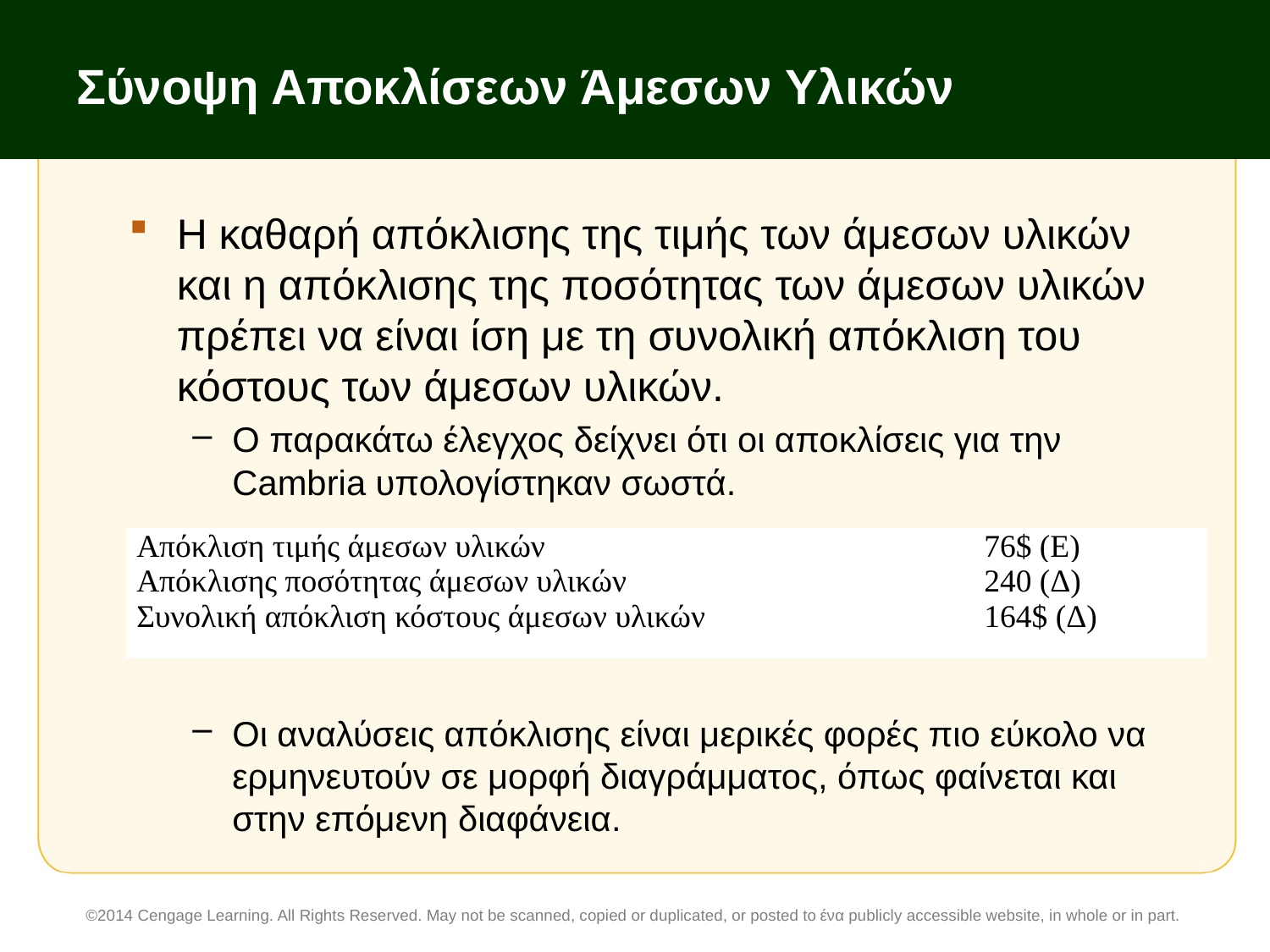

# Σύνοψη Αποκλίσεων Άμεσων Υλικών
Η καθαρή απόκλισης της τιμής των άμεσων υλικών και η απόκλισης της ποσότητας των άμεσων υλικών πρέπει να είναι ίση με τη συνολική απόκλιση του κόστους των άμεσων υλικών.
Ο παρακάτω έλεγχος δείχνει ότι οι αποκλίσεις για την Cambria υπολογίστηκαν σωστά.

Οι αναλύσεις απόκλισης είναι μερικές φορές πιο εύκολο να ερμηνευτούν σε μορφή διαγράμματος, όπως φαίνεται και στην επόμενη διαφάνεια.
| Απόκλιση τιμής άμεσων υλικών | 76$ (Ε) |
| --- | --- |
| Απόκλισης ποσότητας άμεσων υλικών | 240 (Δ) |
| Συνολική απόκλιση κόστους άμεσων υλικών | 164$ (Δ) |
©2014 Cengage Learning. All Rights Reserved. May not be scanned, copied or duplicated, or posted to ένα publicly accessible website, in whole or in part.